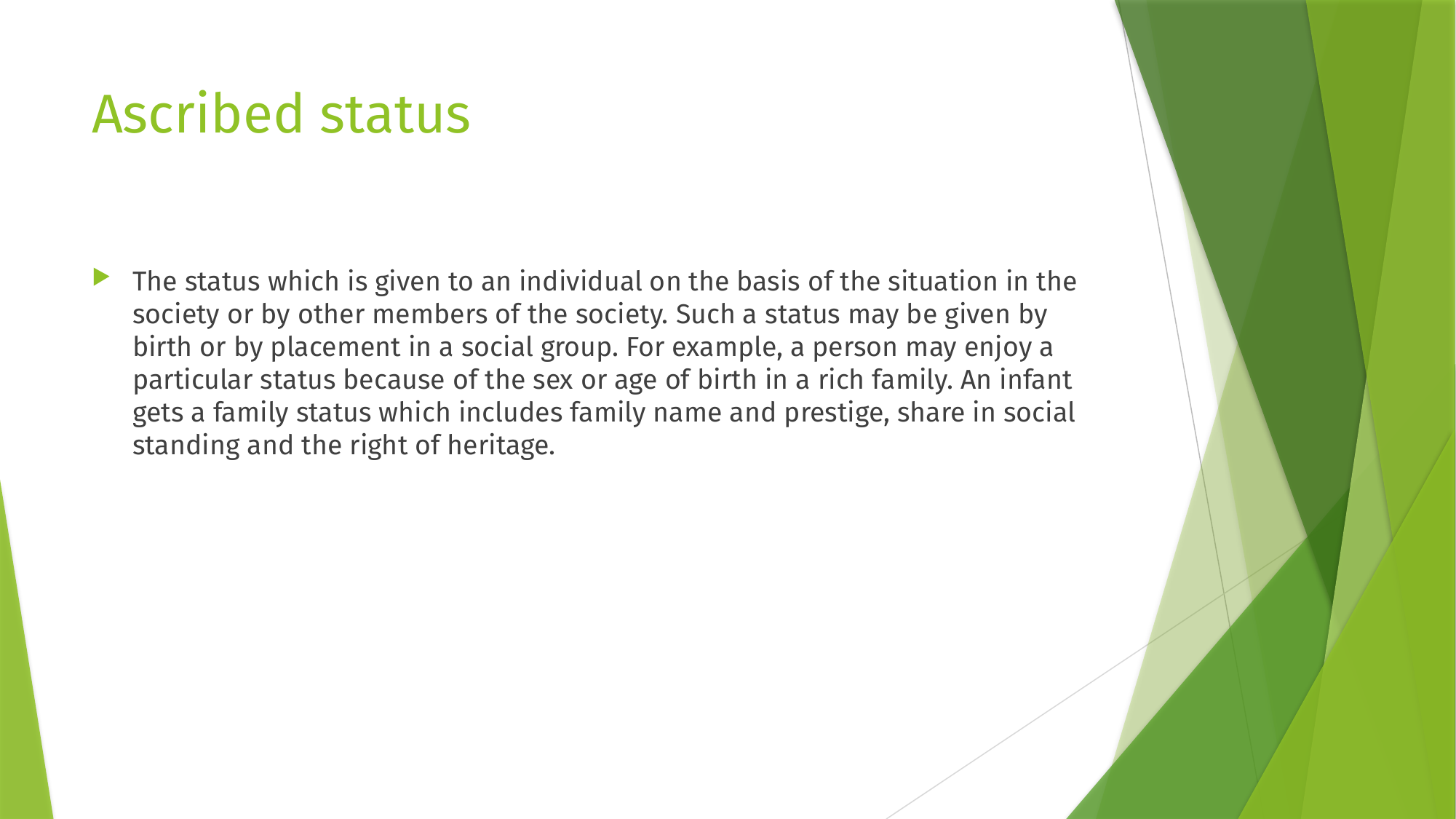

# Ascribed status
The status which is given to an individual on the basis of the situation in the society or by other members of the society. Such a status may be given by birth or by placement in a social group. For example, a person may enjoy a particular status because of the sex or age of birth in a rich family. An infant gets a family status which includes family name and prestige, share in social standing and the right of heritage.